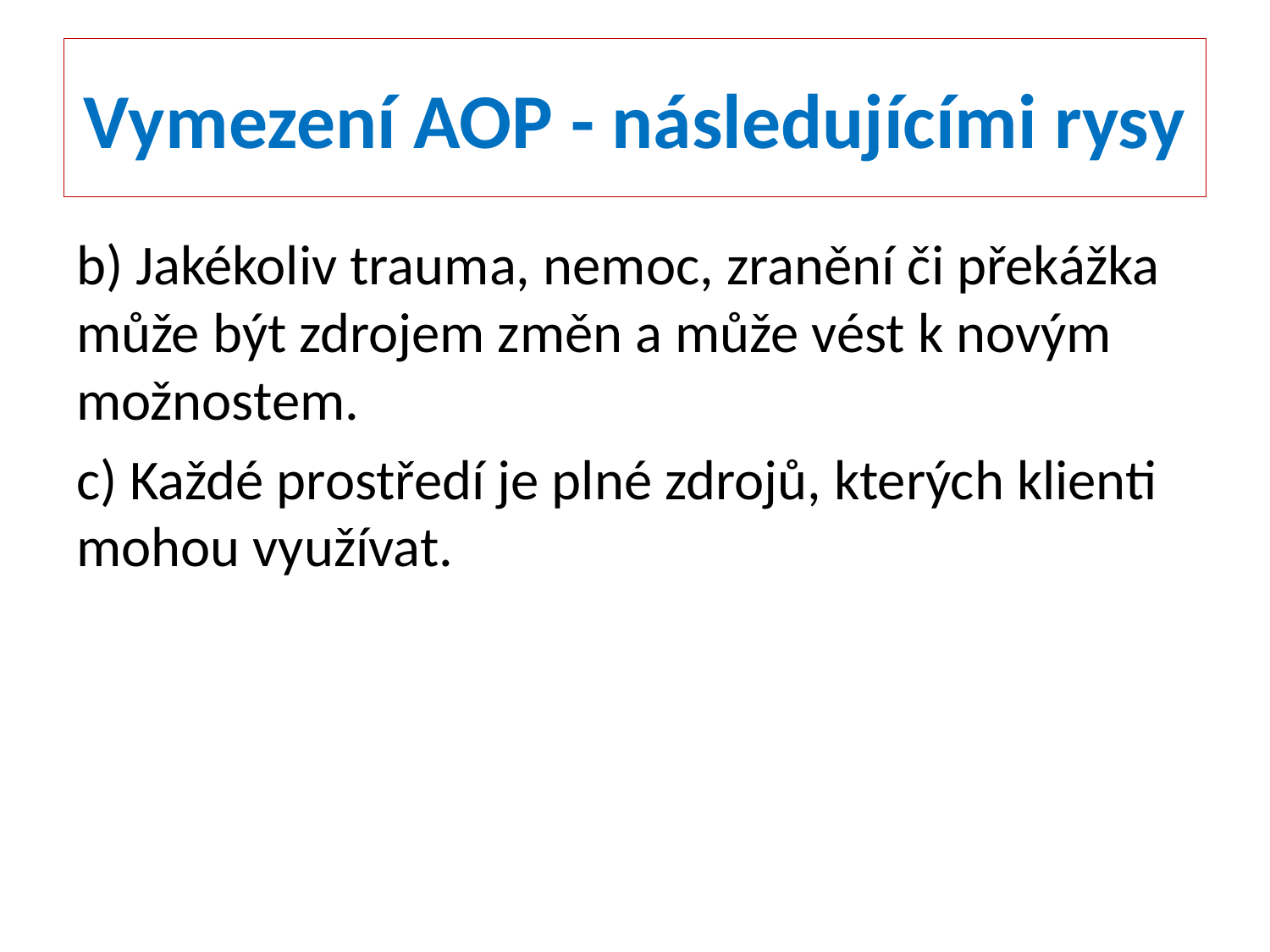

# Vymezení AOP - následujícími rysy
b) Jakékoliv trauma, nemoc, zranění či překážka může být zdrojem změn a může vést k novým možnostem.
c) Každé prostředí je plné zdrojů, kterých klienti mohou využívat.